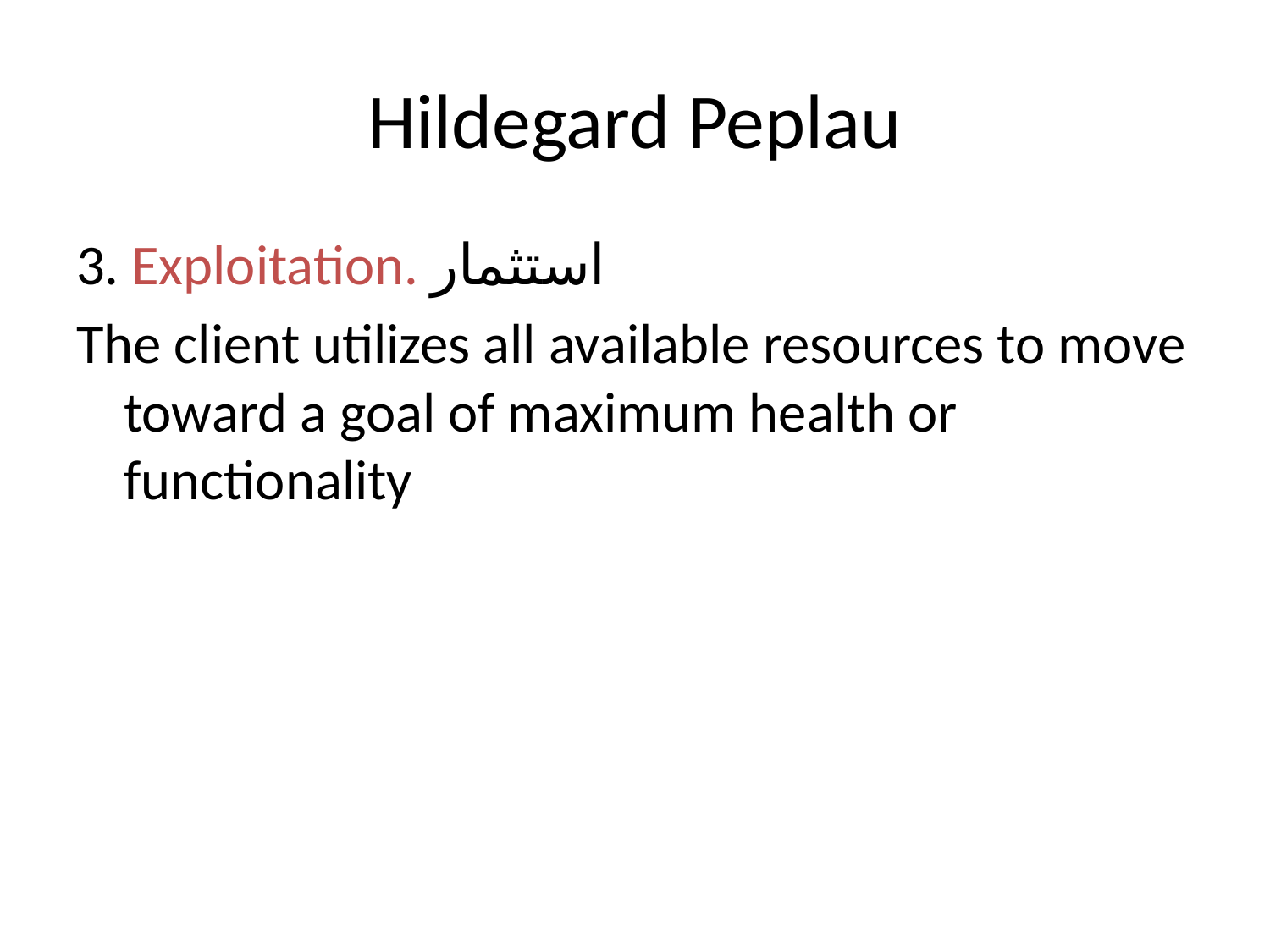

# Hildegard Peplau
3. Exploitation. استثمار
The client utilizes all available resources to move toward a goal of maximum health or functionality